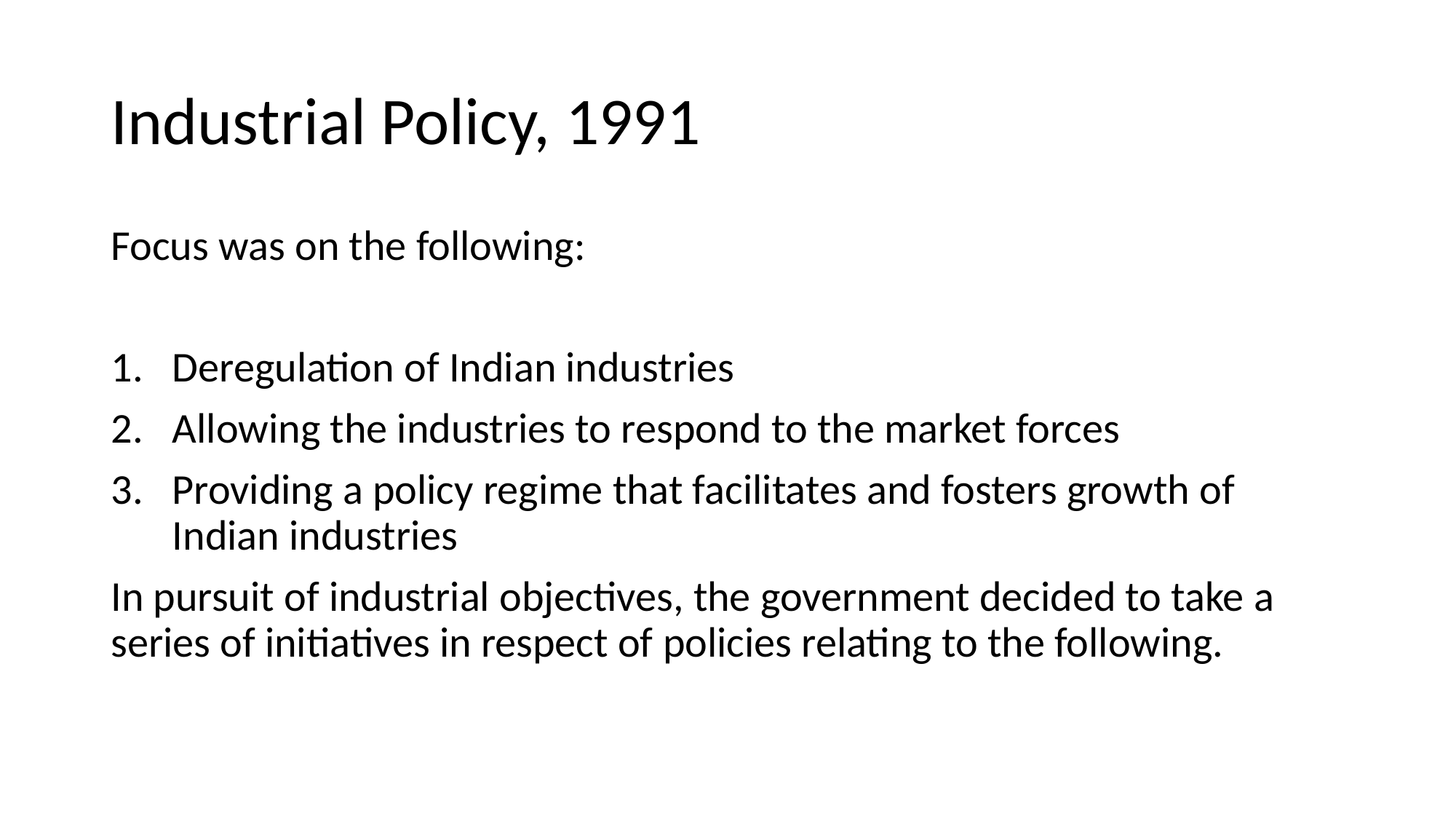

# Industrial Policy, 1991
Focus was on the following:

Deregulation of Indian industries
Allowing the industries to respond to the market forces
Providing a policy regime that facilitates and fosters growth of Indian industries
In pursuit of industrial objectives, the government decided to take a series of initiatives in respect of policies relating to the following.